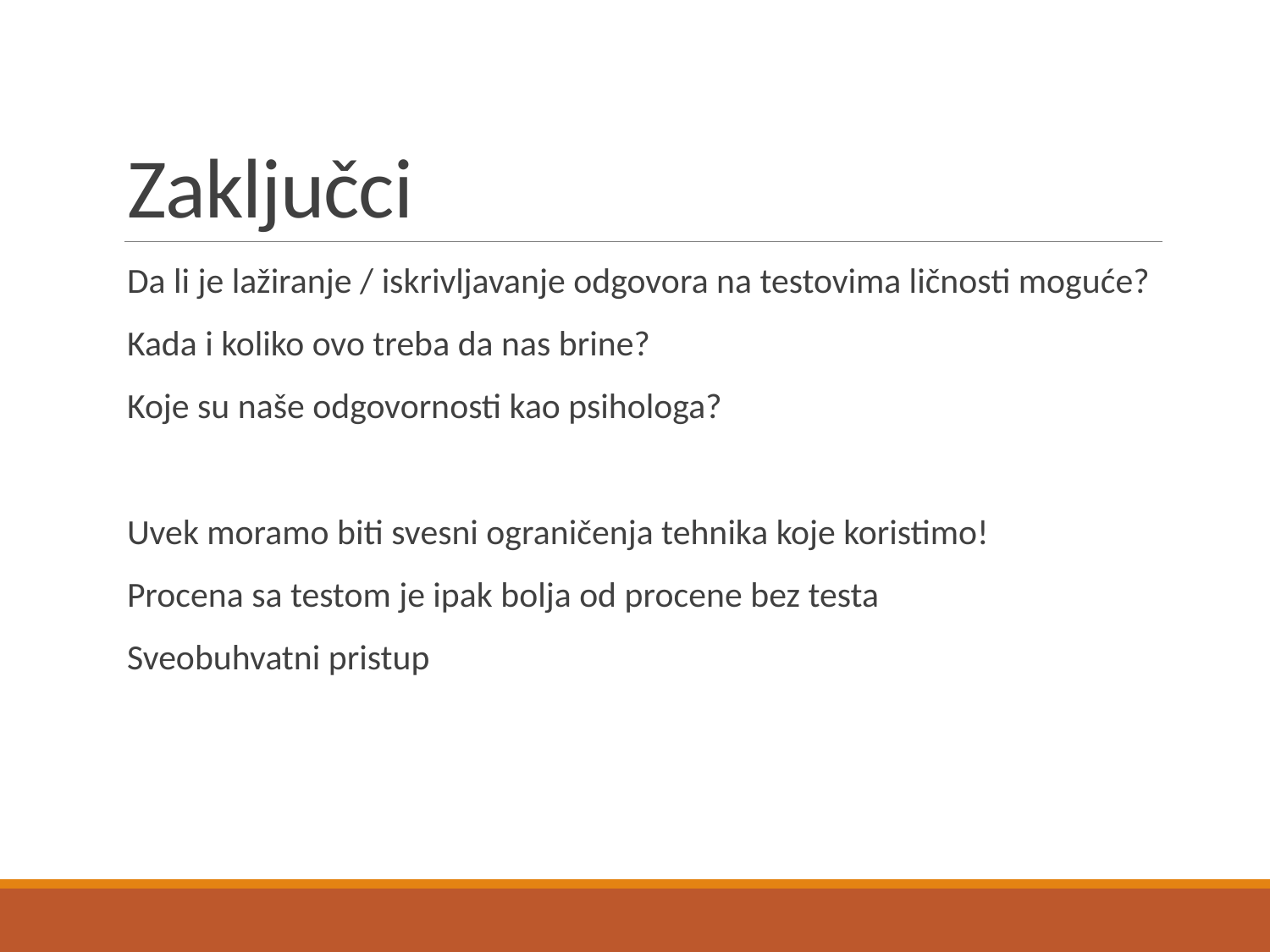

# Zaključci
Da li je lažiranje / iskrivljavanje odgovora na testovima ličnosti moguće?
Kada i koliko ovo treba da nas brine?
Koje su naše odgovornosti kao psihologa?

Uvek moramo biti svesni ograničenja tehnika koje koristimo!
Procena sa testom je ipak bolja od procene bez testa
Sveobuhvatni pristup